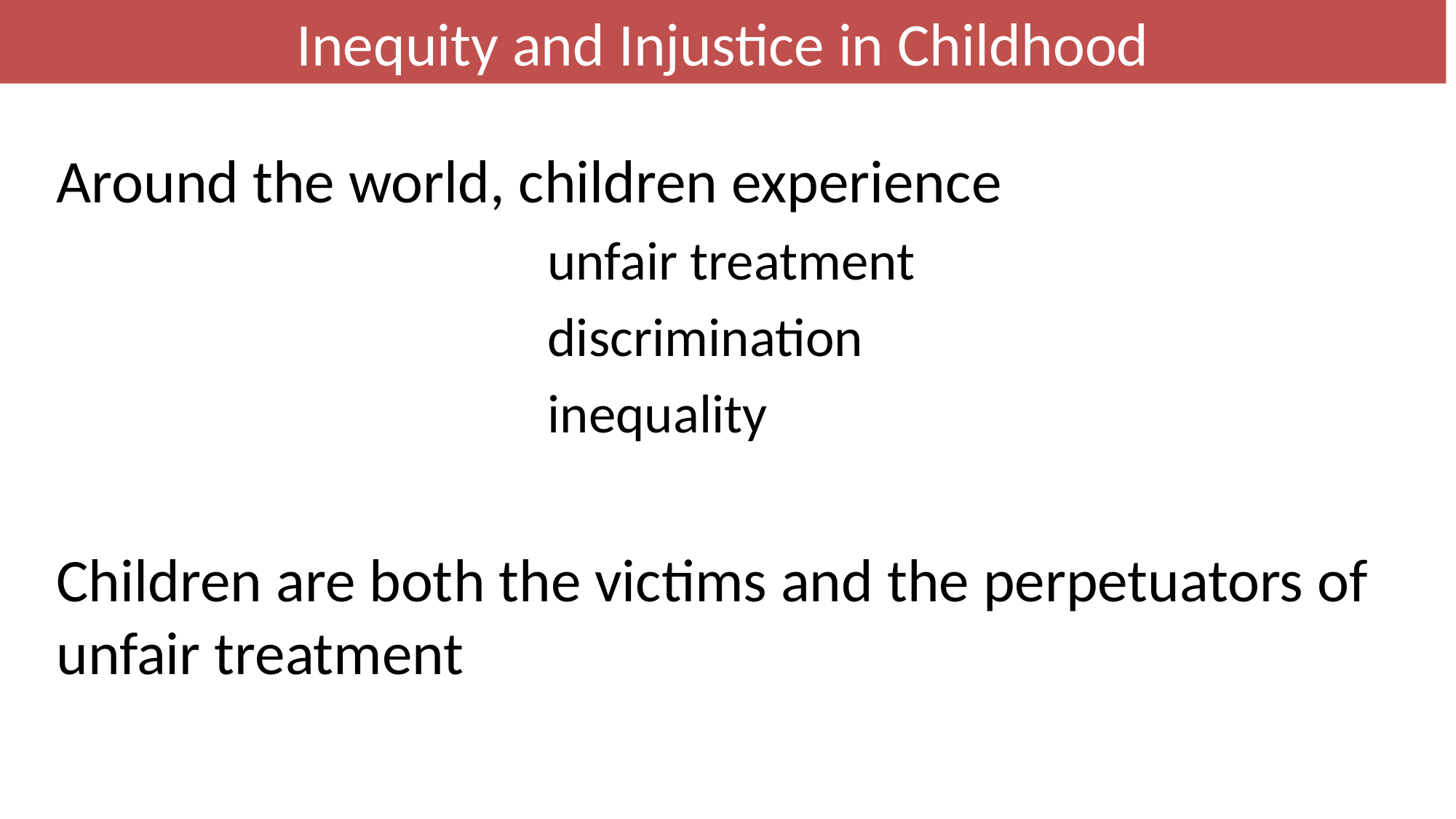

Inequity and Injustice in Childhood
Around the world, children experience
				unfair treatment
				discrimination
				inequality

Children are both the victims and the perpetuators of unfair treatment